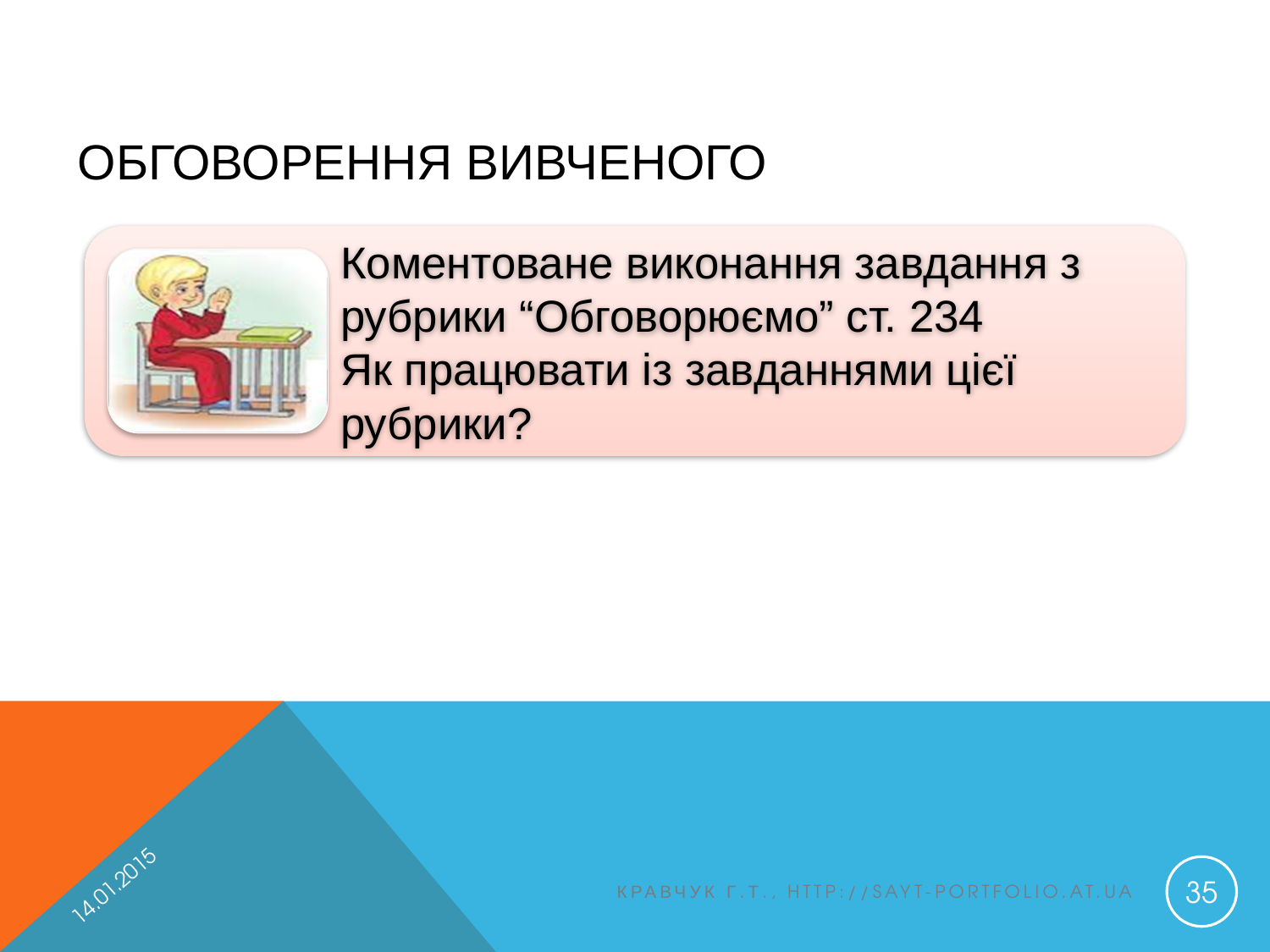

# Обговорення вивченого
Коментоване виконання завдання з рубрики “Обговорюємо” ст. 234
Як працювати із завданнями цієї рубрики?
14.01.2015
35
Кравчук Г.Т., http://sayt-portfolio.at.ua